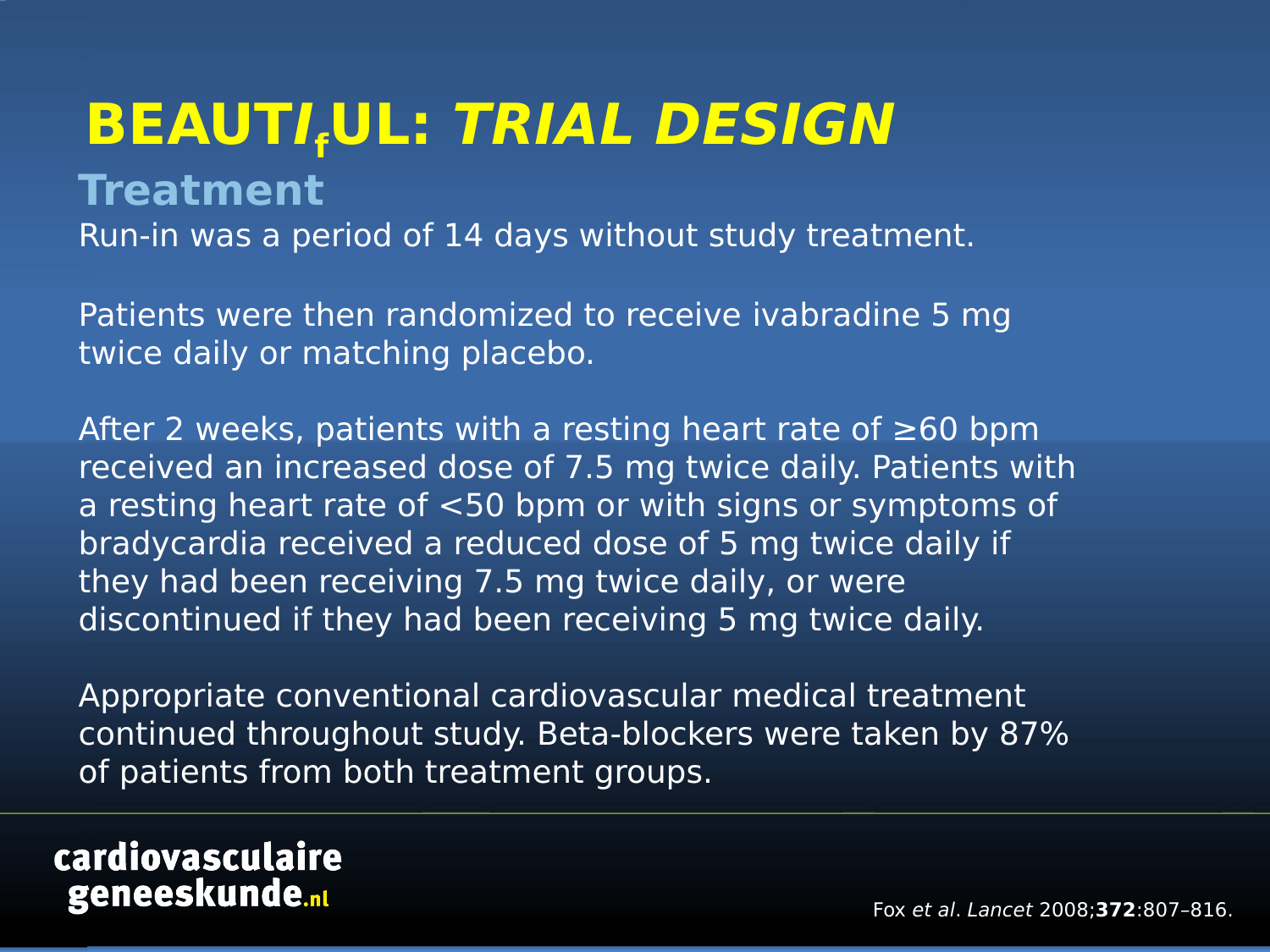

BEAUTIfUL: TRIAL DESIGN
	Treatment
	Run-in was a period of 14 days without study treatment.

	Patients were then randomized to receive ivabradine 5 mg twice daily or matching placebo.
After 2 weeks, patients with a resting heart rate of ≥60 bpm received an increased dose of 7.5 mg twice daily. Patients with a resting heart rate of <50 bpm or with signs or symptoms of bradycardia received a reduced dose of 5 mg twice daily if they had been receiving 7.5 mg twice daily, or were discontinued if they had been receiving 5 mg twice daily.
Appropriate conventional cardiovascular medical treatment continued throughout study. Beta-blockers were taken by 87% of patients from both treatment groups.

Fox et al. Lancet 2008;372:807–816.